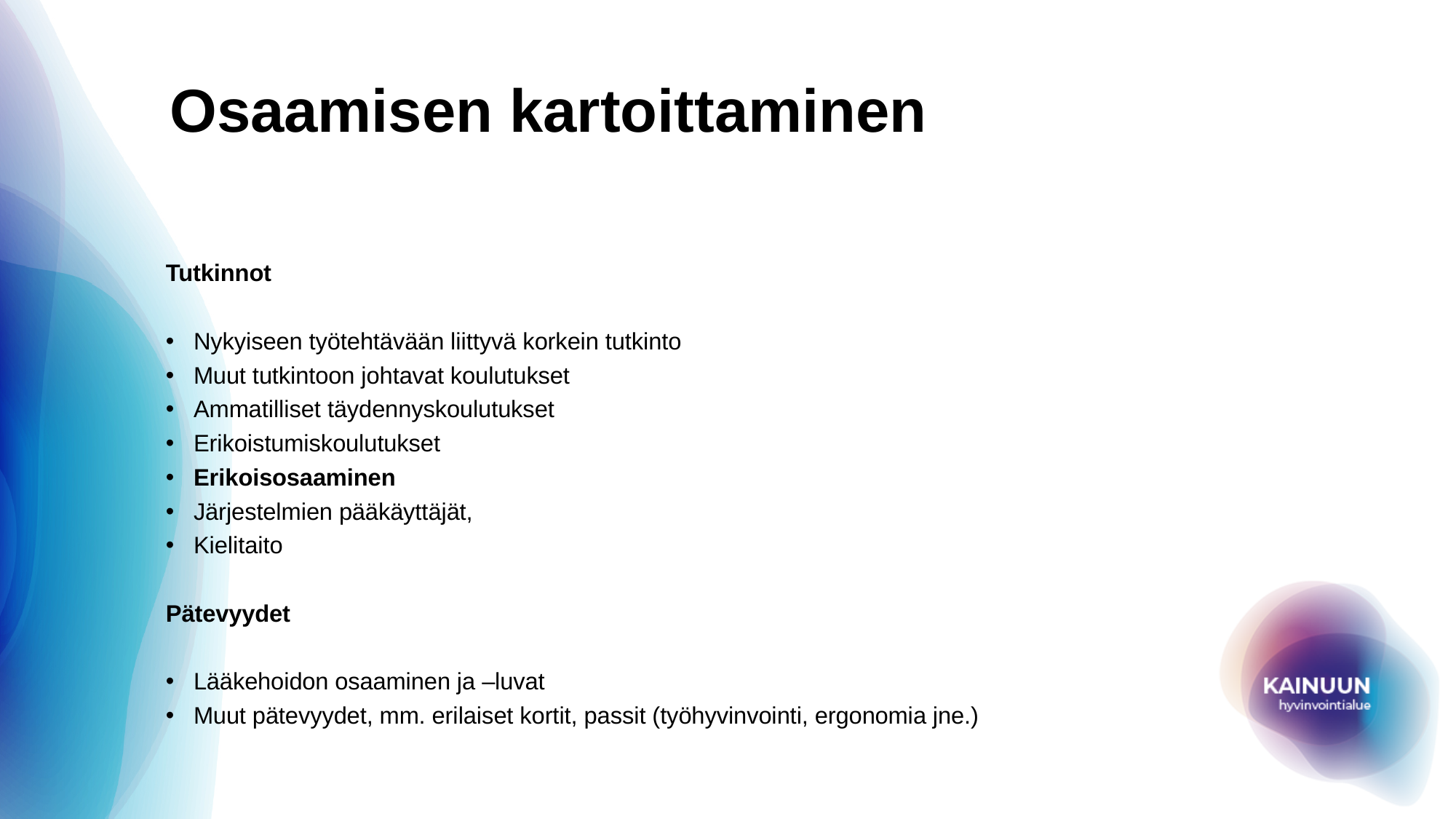

# Osaamisen kartoittaminen

Tutkinnot

Nykyiseen työtehtävään liittyvä korkein tutkinto
Muut tutkintoon johtavat koulutukset
Ammatilliset täydennyskoulutukset
Erikoistumiskoulutukset
Erikoisosaaminen
Järjestelmien pääkäyttäjät,
Kielitaito

Pätevyydet

Lääkehoidon osaaminen ja –luvat
Muut pätevyydet, mm. erilaiset kortit, passit (työhyvinvointi, ergonomia jne.)